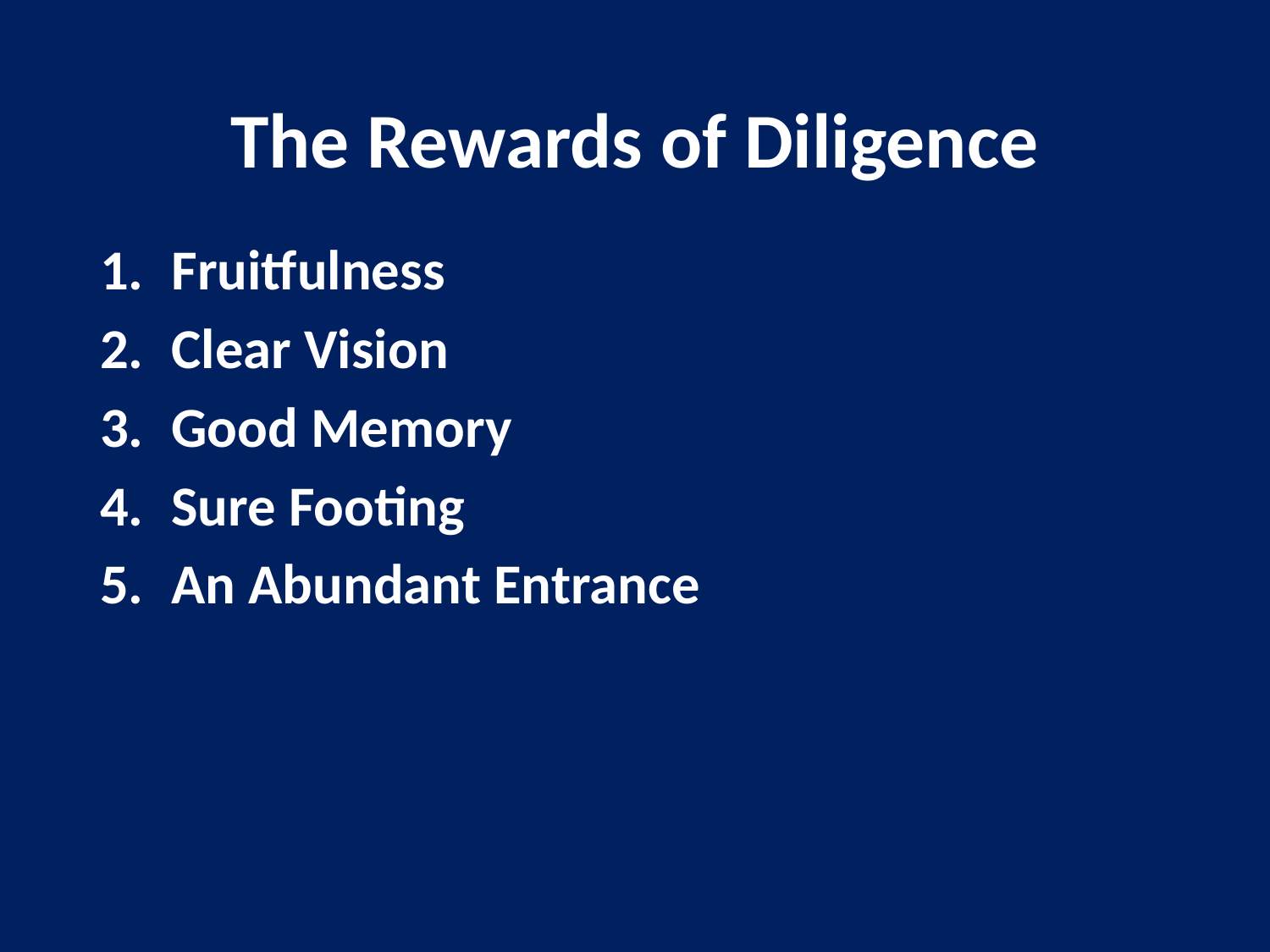

# The Rewards of Diligence
Fruitfulness
Clear Vision
Good Memory
Sure Footing
An Abundant Entrance